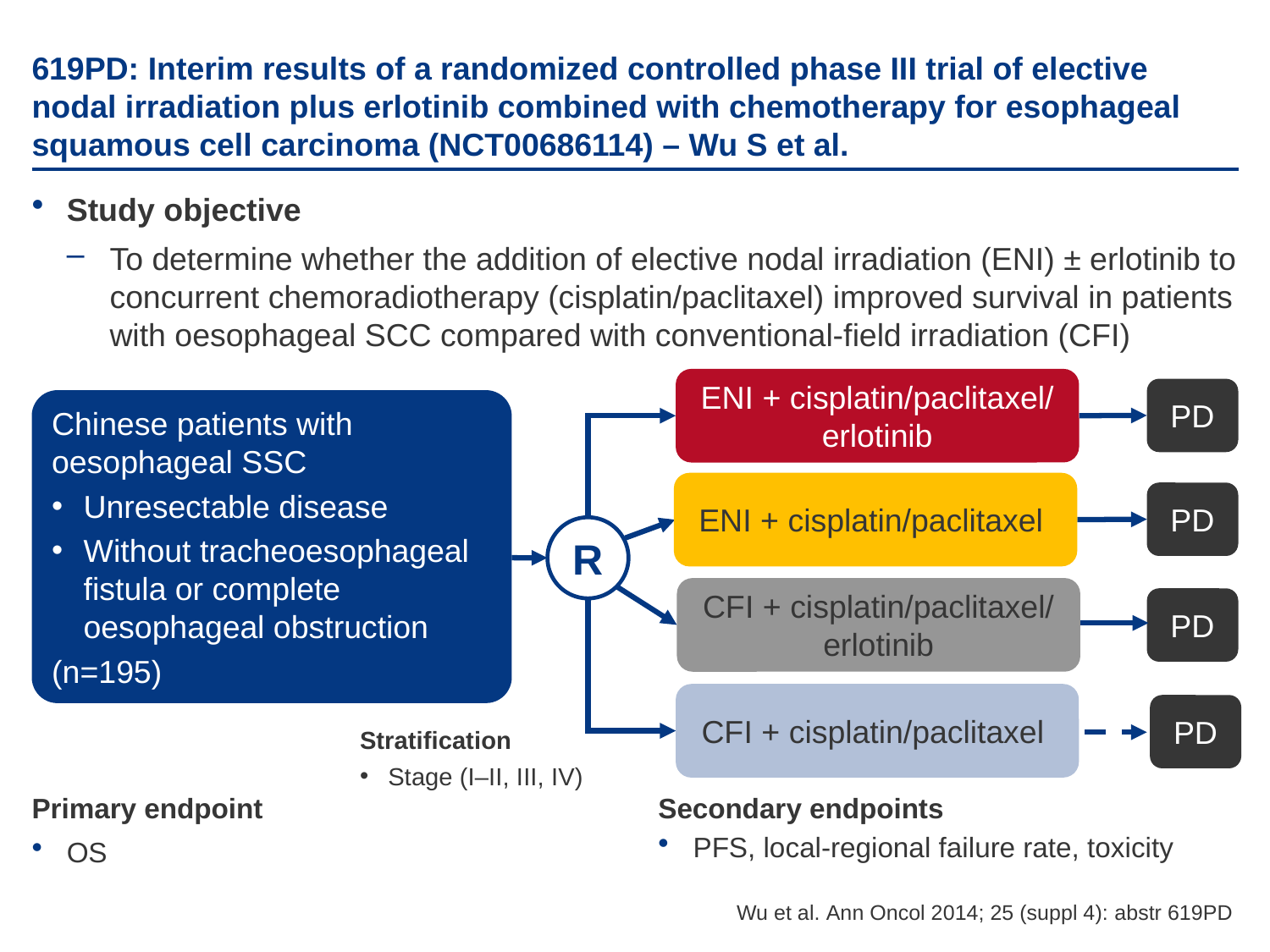

# 619PD: Interim results of a randomized controlled phase III trial of elective nodal irradiation plus erlotinib combined with chemotherapy for esophageal squamous cell carcinoma (NCT00686114) – Wu S et al.
Study objective
To determine whether the addition of elective nodal irradiation (ENI) ± erlotinib to concurrent chemoradiotherapy (cisplatin/paclitaxel) improved survival in patients with oesophageal SCC compared with conventional-field irradiation (CFI)
ENI + cisplatin/paclitaxel/ erlotinib
PD
Chinese patients with oesophageal SSC
Unresectable disease
Without tracheoesophageal fistula or complete oesophageal obstruction
(n=195)
ENI + cisplatin/paclitaxel
PD
R
CFI + cisplatin/paclitaxel/
erlotinib
PD
CFI + cisplatin/paclitaxel
PD
Stratification
Stage (I–II, III, IV)
Secondary endpoints
PFS, local-regional failure rate, toxicity
Primary endpoint
OS
Wu et al. Ann Oncol 2014; 25 (suppl 4): abstr 619PD